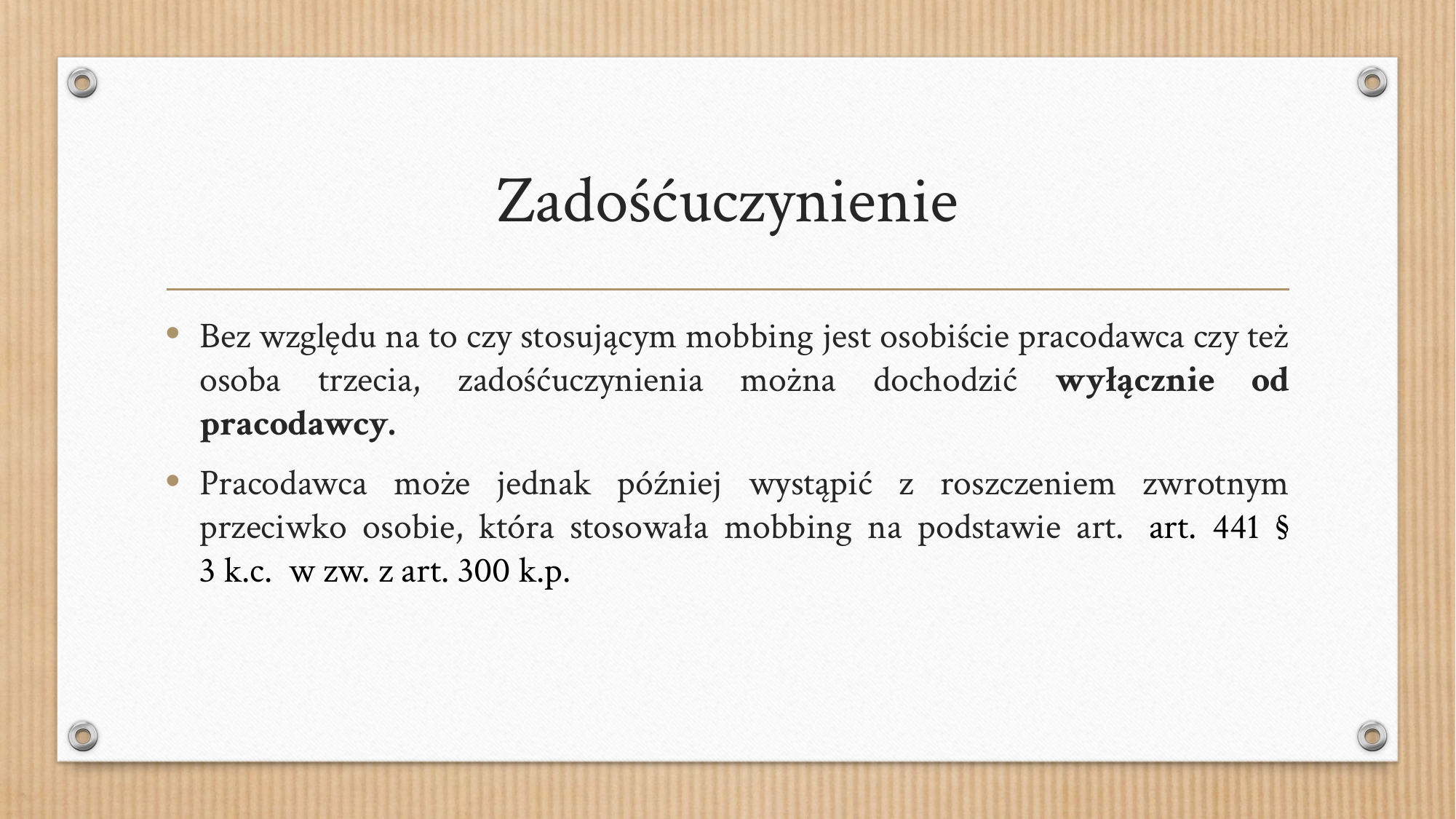

# Zadośćuczynienie
Bez względu na to czy stosującym mobbing jest osobiście pracodawca czy też osoba trzecia, zadośćuczynienia można dochodzić wyłącznie od pracodawcy.
Pracodawca może jednak później wystąpić z roszczeniem zwrotnym przeciwko osobie, która stosowała mobbing na podstawie art.  art. 441 § 3 k.c.  w zw. z art. 300 k.p.